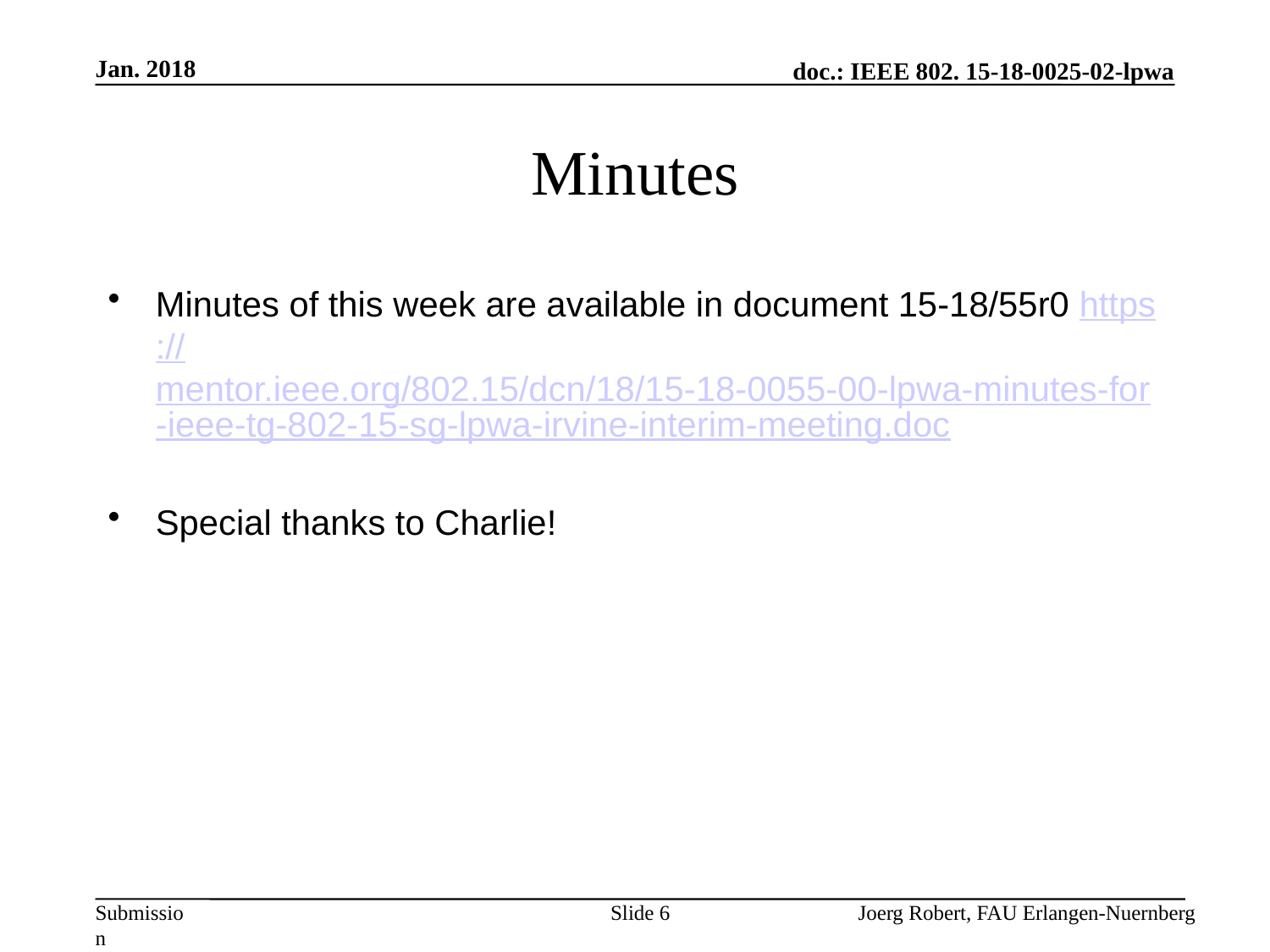

Jan. 2018
# Minutes
Minutes of this week are available in document 15-18/55r0 https://mentor.ieee.org/802.15/dcn/18/15-18-0055-00-lpwa-minutes-for-ieee-tg-802-15-sg-lpwa-irvine-interim-meeting.doc

Special thanks to Charlie!
Slide 6
Joerg Robert, FAU Erlangen-Nuernberg